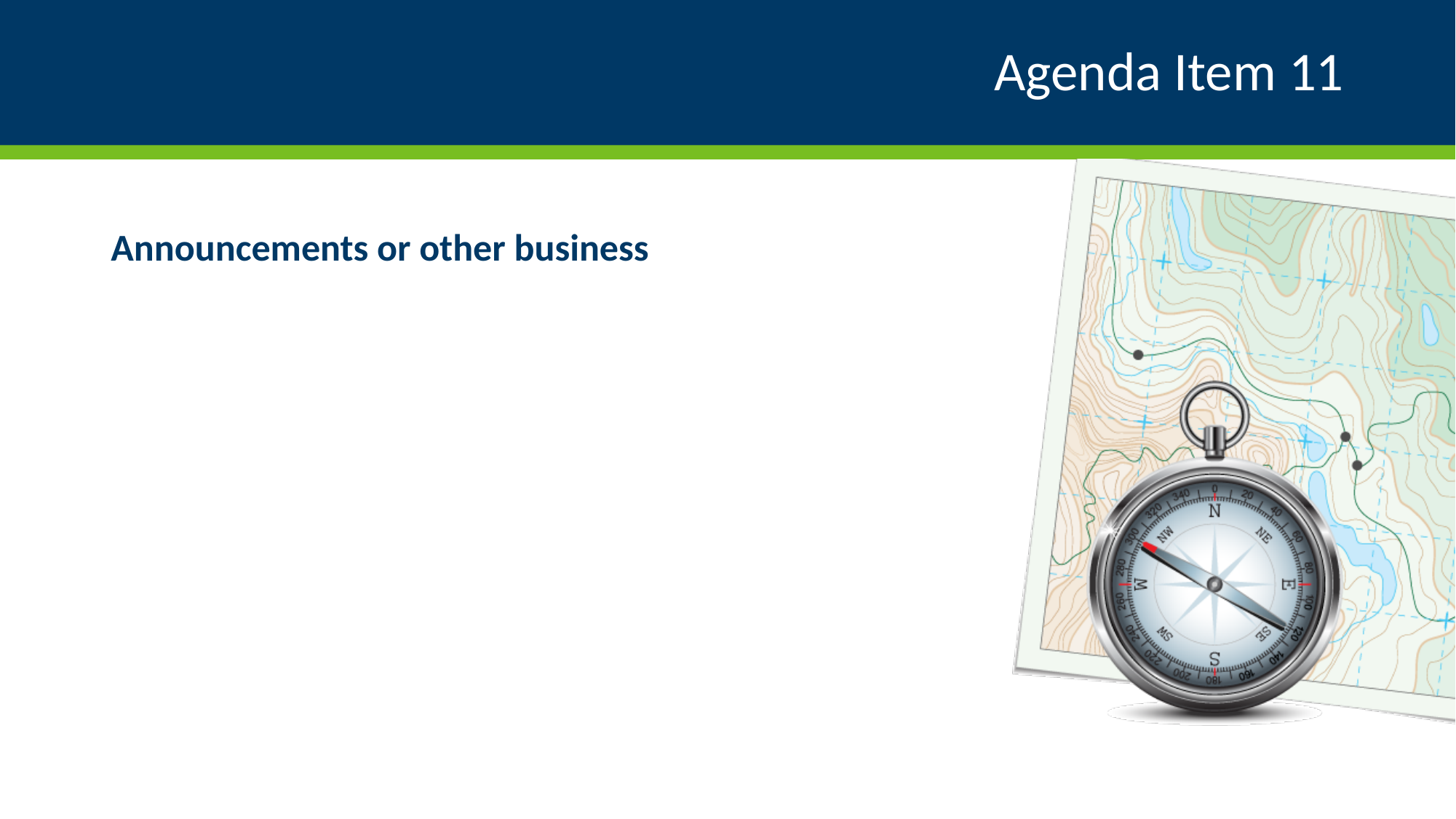

# Agenda Item 11
Announcements or other business